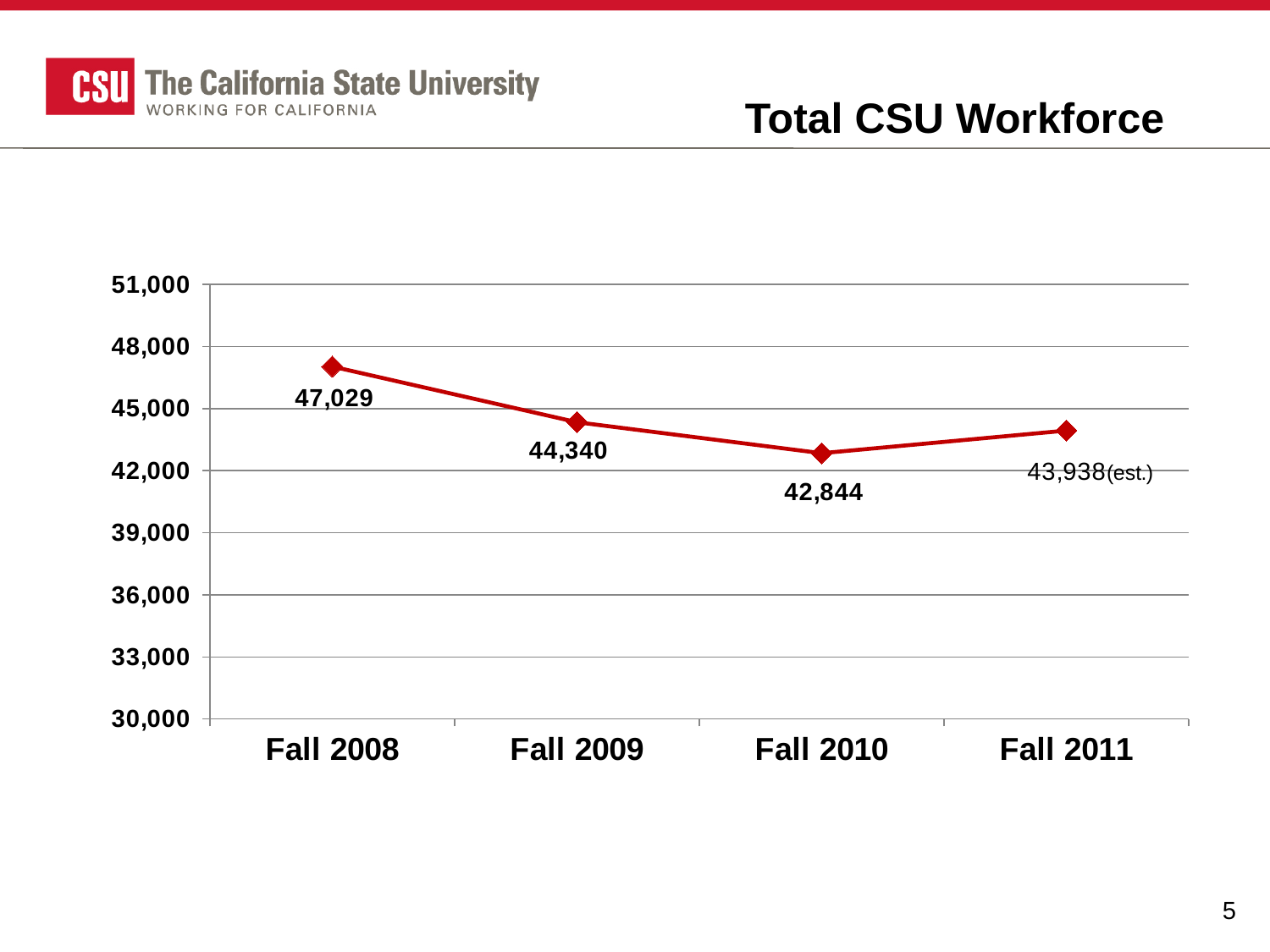

Total CSU Workforce

### Chart

| Category | Column1 |
|---|---|
| Fall 2008 | 47029.0 |
| Fall 2009 | 44340.0 |
| Fall 2010 | 42844.0 |
| Fall 2011 | 43938.0 |
5